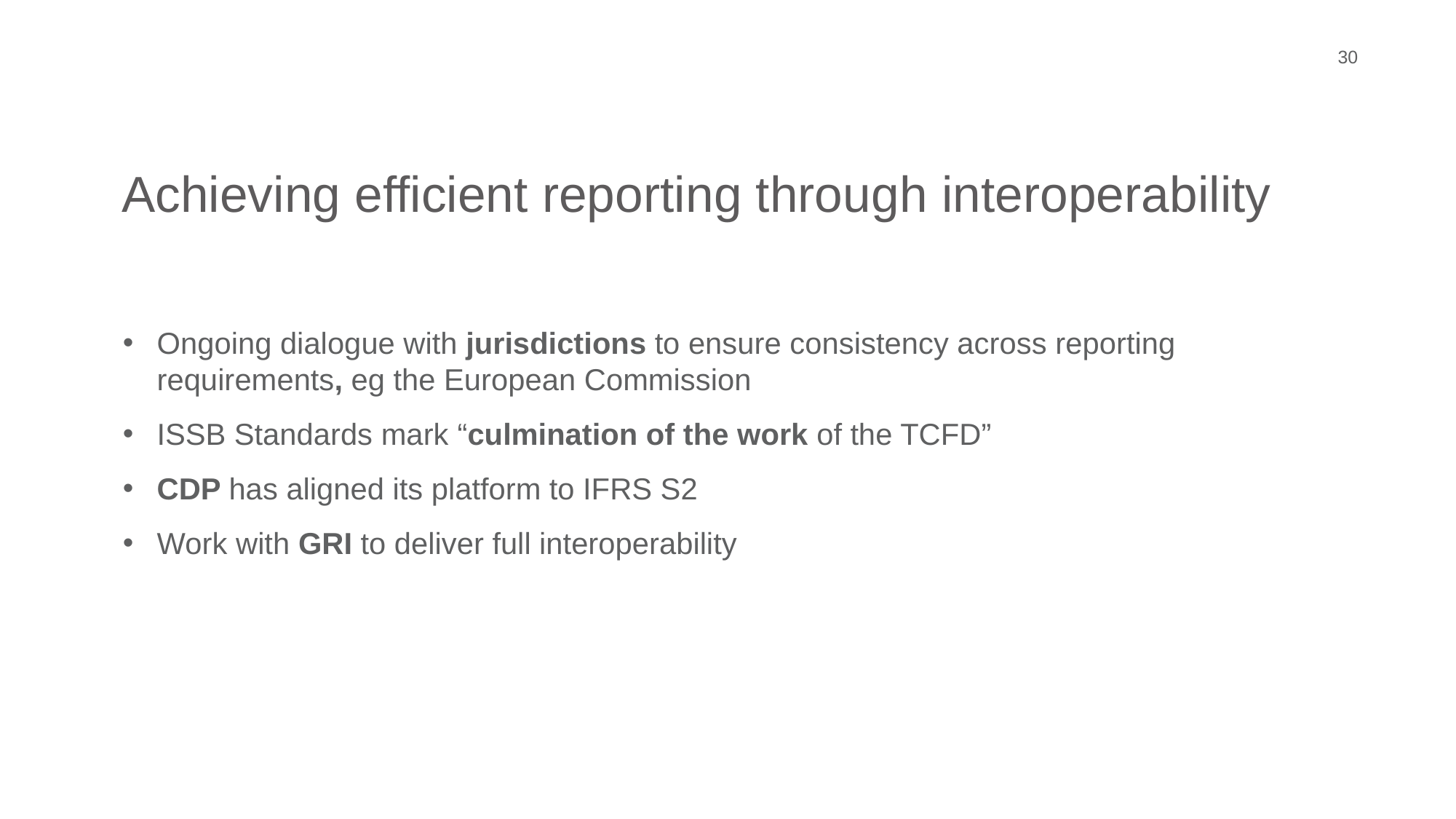

30
Achieving efficient reporting through interoperability
Ongoing dialogue with jurisdictions to ensure consistency across reporting requirements, eg the European Commission
ISSB Standards mark “culmination of the work of the TCFD”
CDP has aligned its platform to IFRS S2
Work with GRI to deliver full interoperability